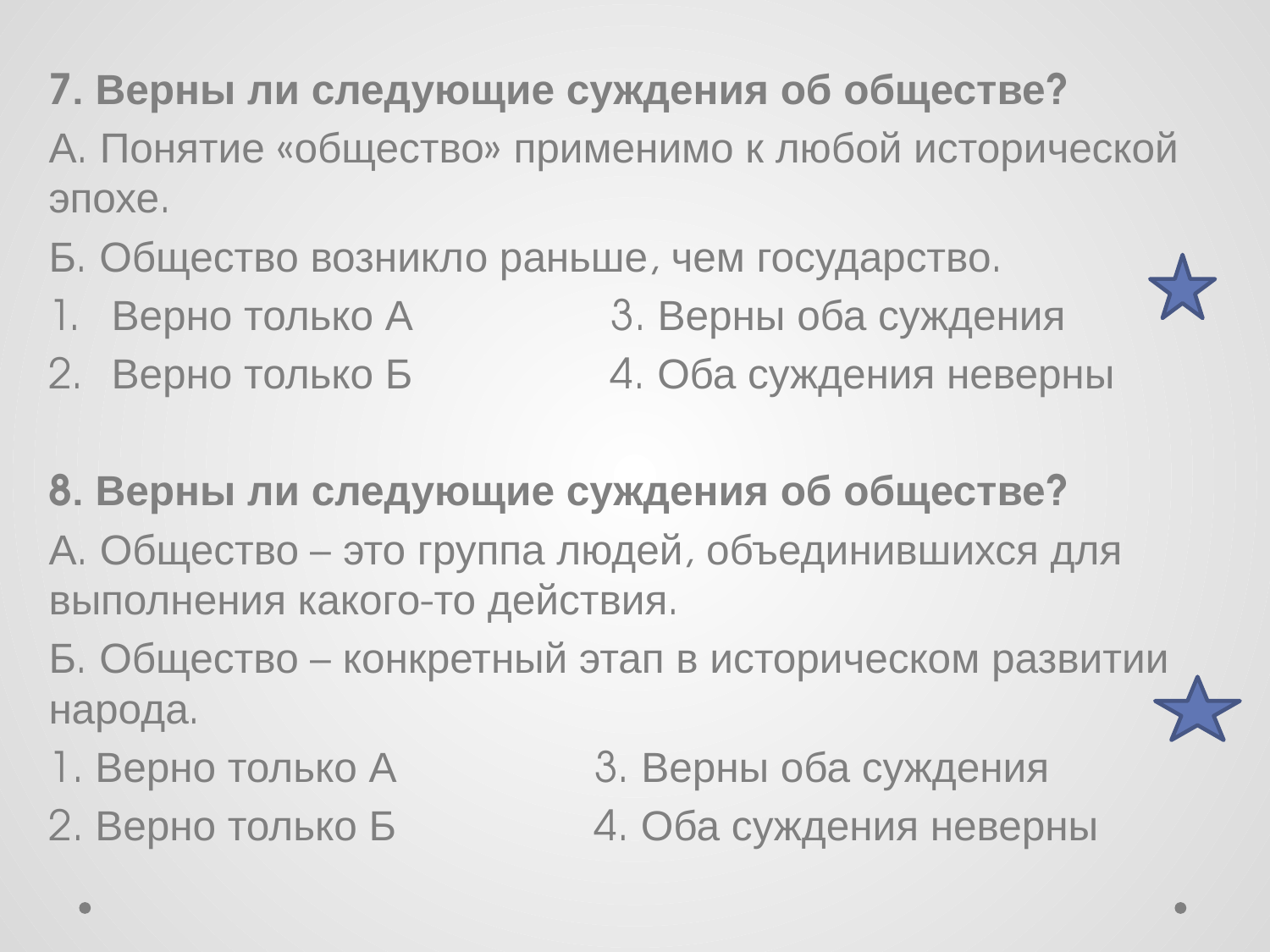

7. Верны ли следующие суждения об обществе?
А. Понятие «общество» применимо к любой исторической эпохе.
Б. Общество возникло раньше, чем государство.
Верно только А                 3. Верны оба суждения
Верно только Б                 4. Оба суждения неверны

8. Верны ли следующие суждения об обществе?
А. Общество – это группа людей, объединившихся для выполнения какого-то действия.
Б. Общество – конкретный этап в историческом развитии народа.
1. Верно только А                 3. Верны оба суждения
2. Верно только Б                 4. Оба суждения неверны